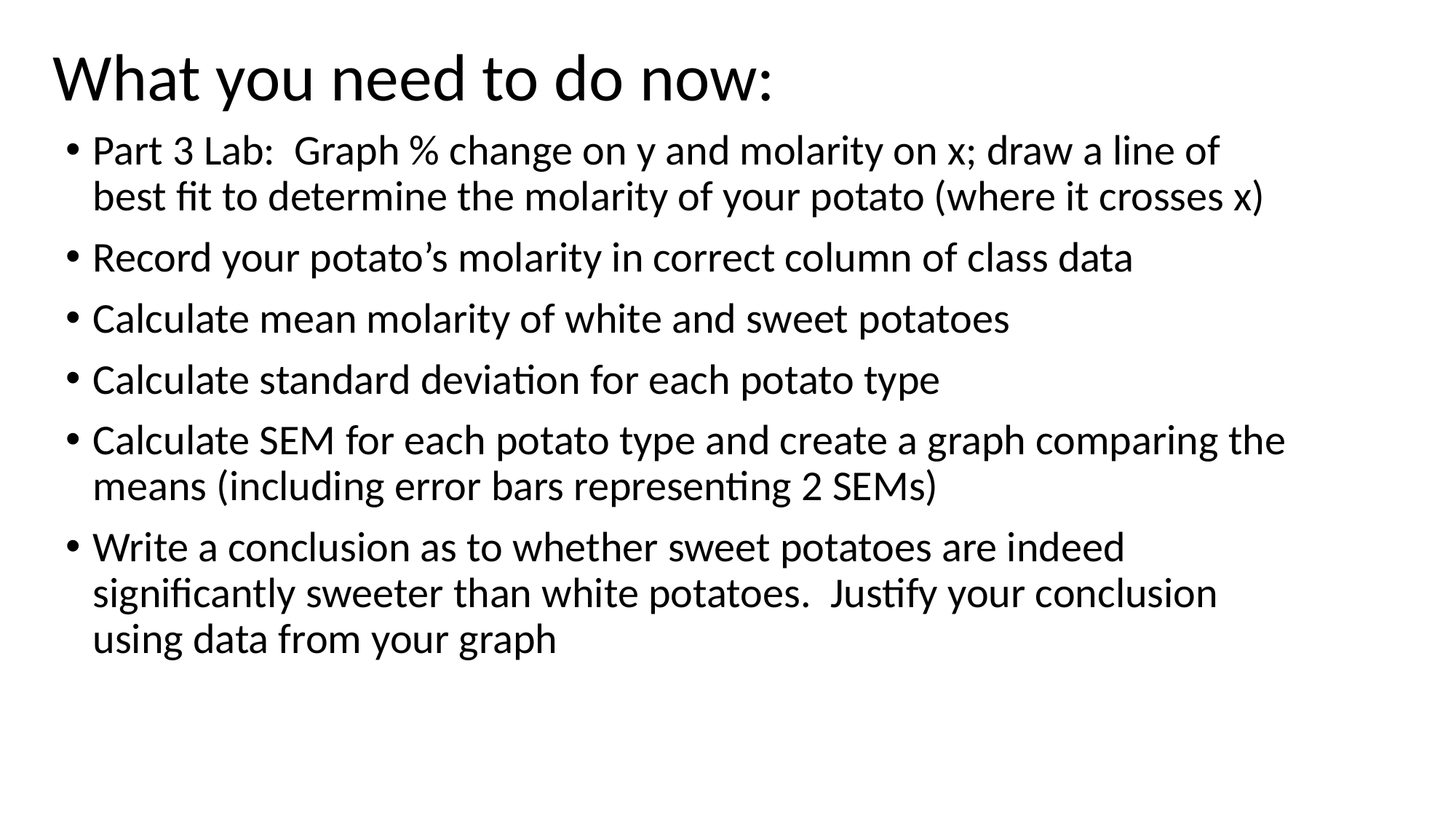

# What you need to do now:
Part 3 Lab:  Graph % change on y and molarity on x; draw a line of best fit to determine the molarity of your potato (where it crosses x)
Record your potato’s molarity in correct column of class data
Calculate mean molarity of white and sweet potatoes
Calculate standard deviation for each potato type
Calculate SEM for each potato type and create a graph comparing the means (including error bars representing 2 SEMs)
Write a conclusion as to whether sweet potatoes are indeed significantly sweeter than white potatoes.  Justify your conclusion using data from your graph